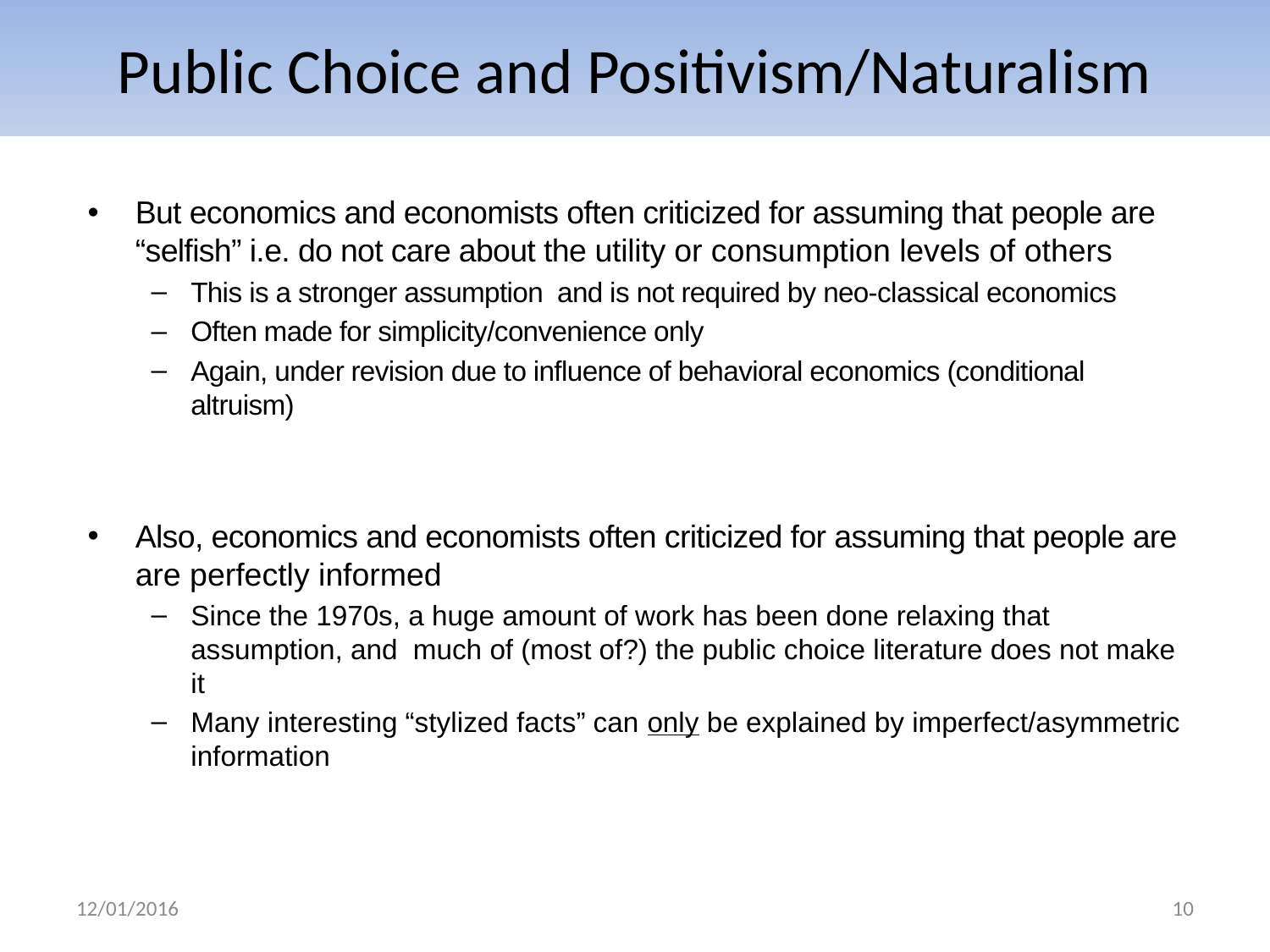

# Public Choice and Positivism/Naturalism

But economics and economists often criticized for assuming that people are “selfish” i.e. do not care about the utility or consumption levels of others
This is a stronger assumption  and is not required by neo-classical economics
Often made for simplicity/convenience only
Again, under revision due to influence of behavioral economics (conditional altruism)

Also, economics and economists often criticized for assuming that people are  are perfectly informed
Since the 1970s, a huge amount of work has been done relaxing that assumption, and  much of (most of?) the public choice literature does not make it
Many interesting “stylized facts” can only be explained by imperfect/asymmetric information

12/01/2016
10